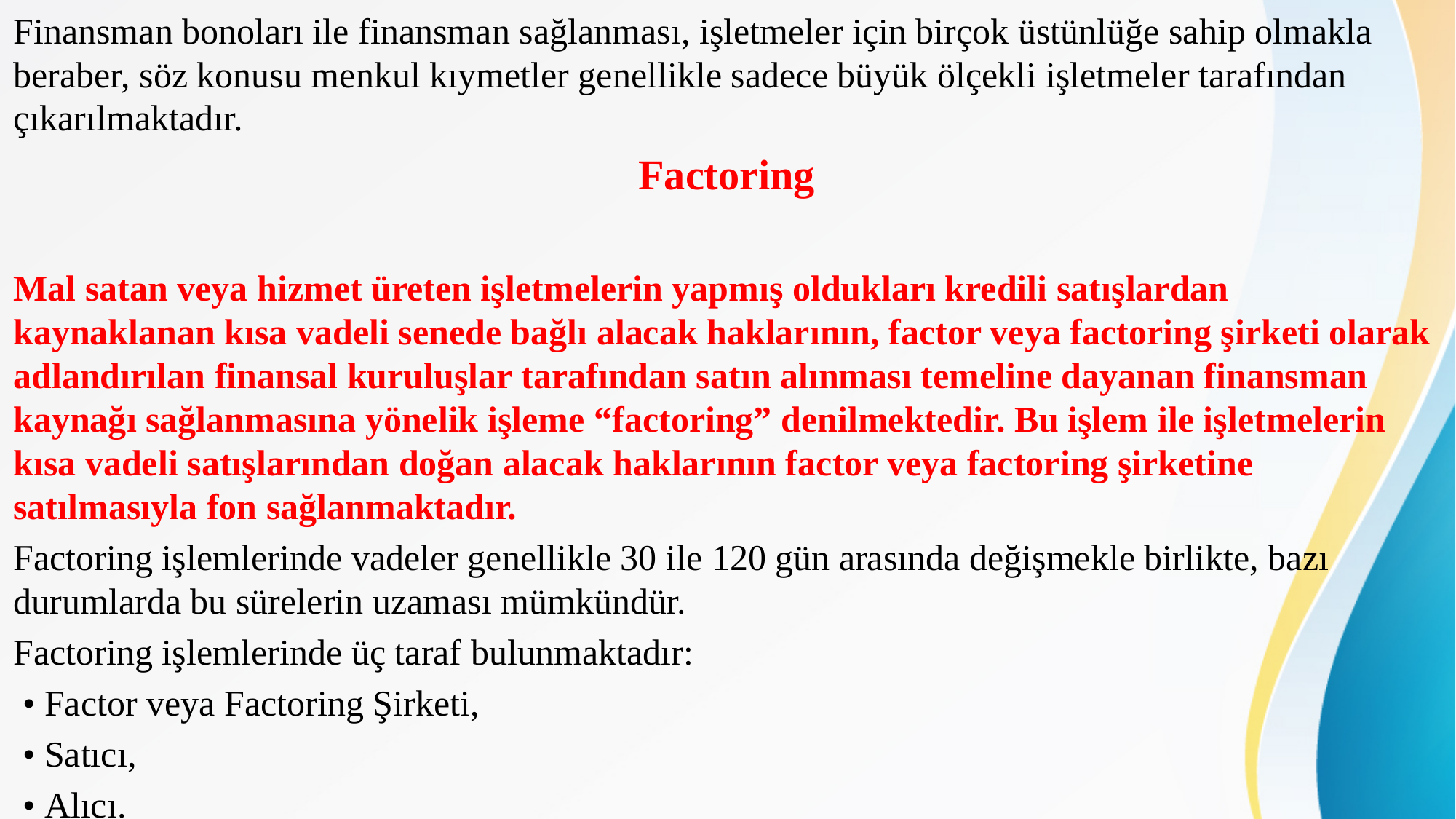

Finansman bonoları ile finansman sağlanması, işletmeler için birçok üstünlüğe sahip olmakla beraber, söz konusu menkul kıymetler genellikle sadece büyük ölçekli işletmeler tarafından çıkarılmaktadır.
Factoring

Mal satan veya hizmet üreten işletmelerin yapmış oldukları kredili satışlardan kaynaklanan kısa vadeli senede bağlı alacak haklarının, factor veya factoring şirketi olarak adlandırılan finansal kuruluşlar tarafından satın alınması temeline dayanan finansman kaynağı sağlanmasına yönelik işleme “factoring” denilmektedir. Bu işlem ile işletmelerin kısa vadeli satışlarından doğan alacak haklarının factor veya factoring şirketine satılmasıyla fon sağlanmaktadır.
Factoring işlemlerinde vadeler genellikle 30 ile 120 gün arasında değişmekle birlikte, bazı durumlarda bu sürelerin uzaması mümkündür.
Factoring işlemlerinde üç taraf bulunmaktadır:
 • Factor veya Factoring Şirketi,
 • Satıcı,
 • Alıcı.